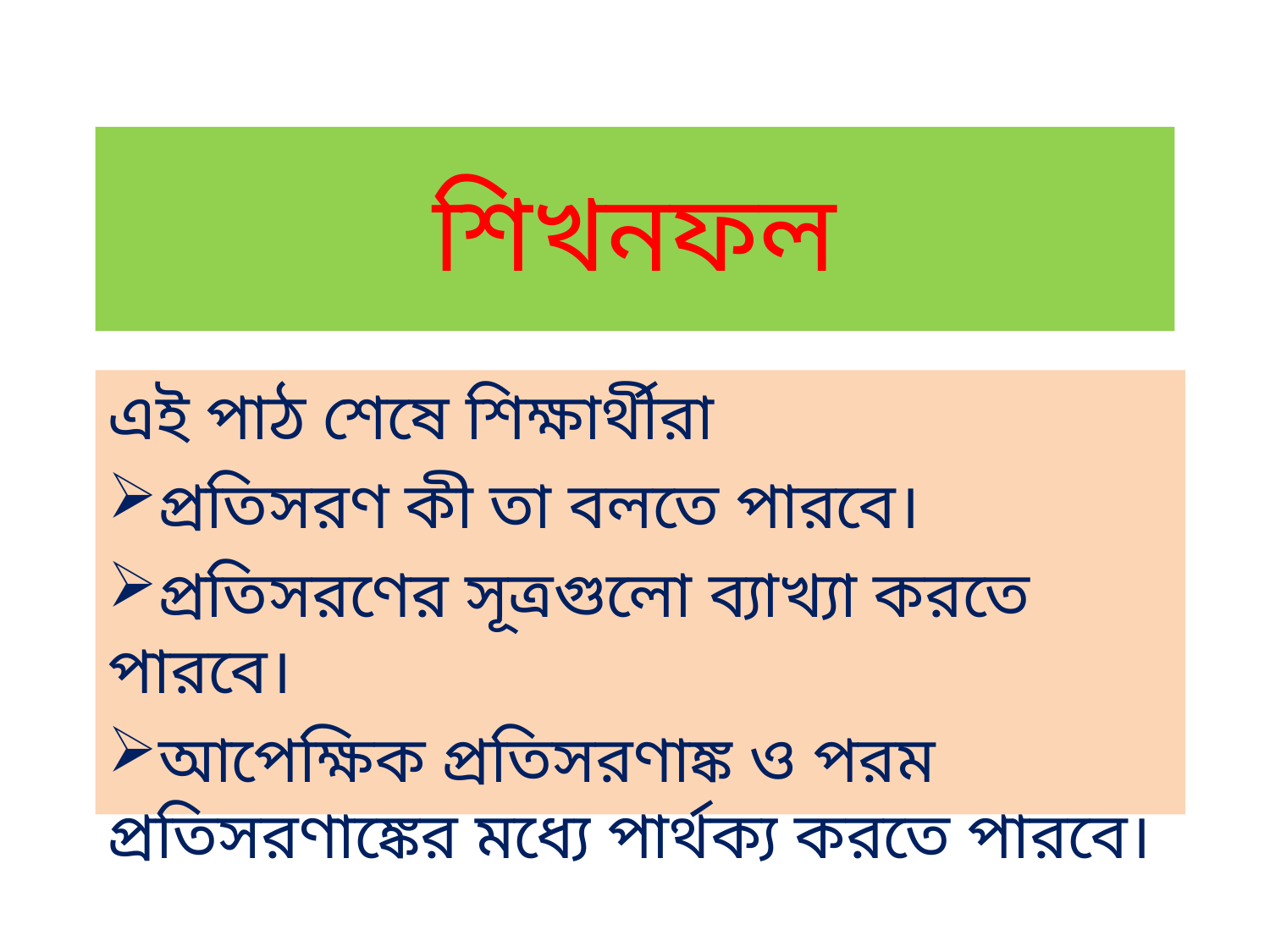

# শিখনফল
এই পাঠ শেষে শিক্ষার্থীরা
প্রতিসরণ কী তা বলতে পারবে।
প্রতিসরণের সূত্রগুলো ব্যাখ্যা করতে পারবে।
আপেক্ষিক প্রতিসরণাঙ্ক ও পরম প্রতিসরণাঙ্কের মধ্যে পার্থক্য করতে পারবে।